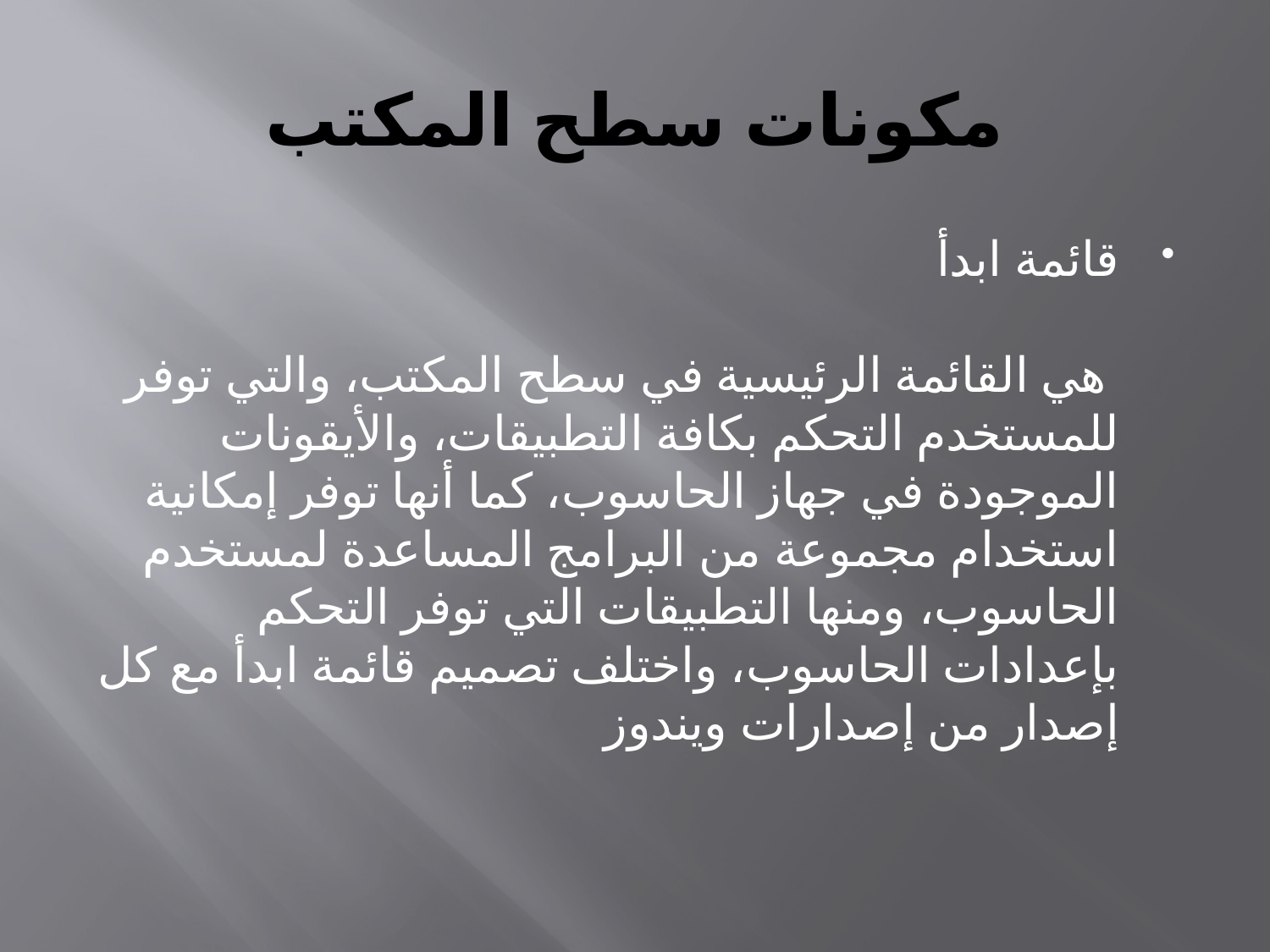

# مكونات سطح المكتب
قائمة ابدأ
 هي القائمة الرئيسية في سطح المكتب، والتي توفر للمستخدم التحكم بكافة التطبيقات، والأيقونات الموجودة في جهاز الحاسوب، كما أنها توفر إمكانية استخدام مجموعة من البرامج المساعدة لمستخدم الحاسوب، ومنها التطبيقات التي توفر التحكم بإعدادات الحاسوب، واختلف تصميم قائمة ابدأ مع كل إصدار من إصدارات ويندوز